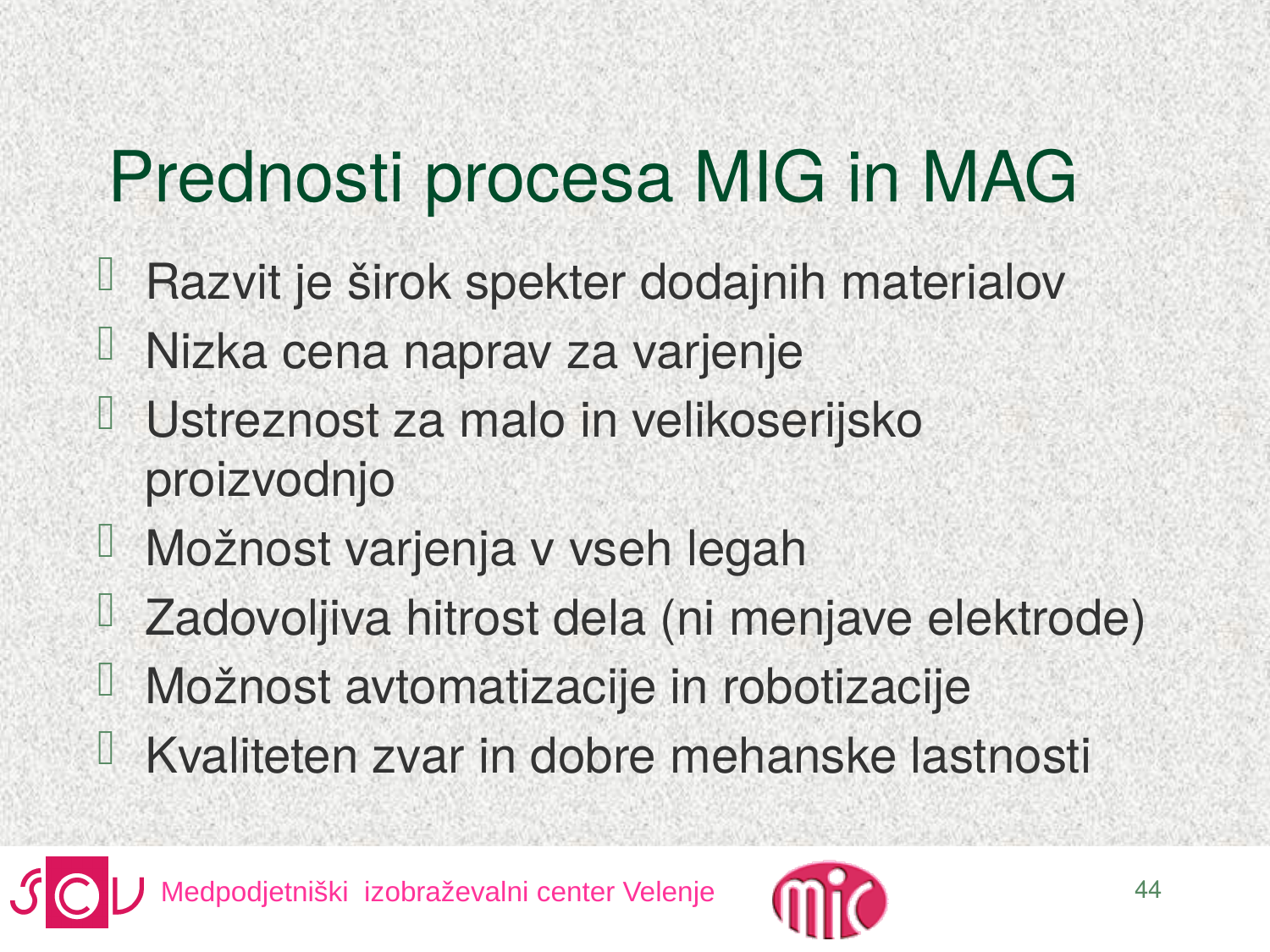

# Prednosti procesa MIG in MAG
Razvit je širok spekter dodajnih materialov
Nizka cena naprav za varjenje
Ustreznost za malo in velikoserijsko proizvodnjo
Možnost varjenja v vseh legah
Zadovoljiva hitrost dela (ni menjave elektrode)
Možnost avtomatizacije in robotizacije
Kvaliteten zvar in dobre mehanske lastnosti

44